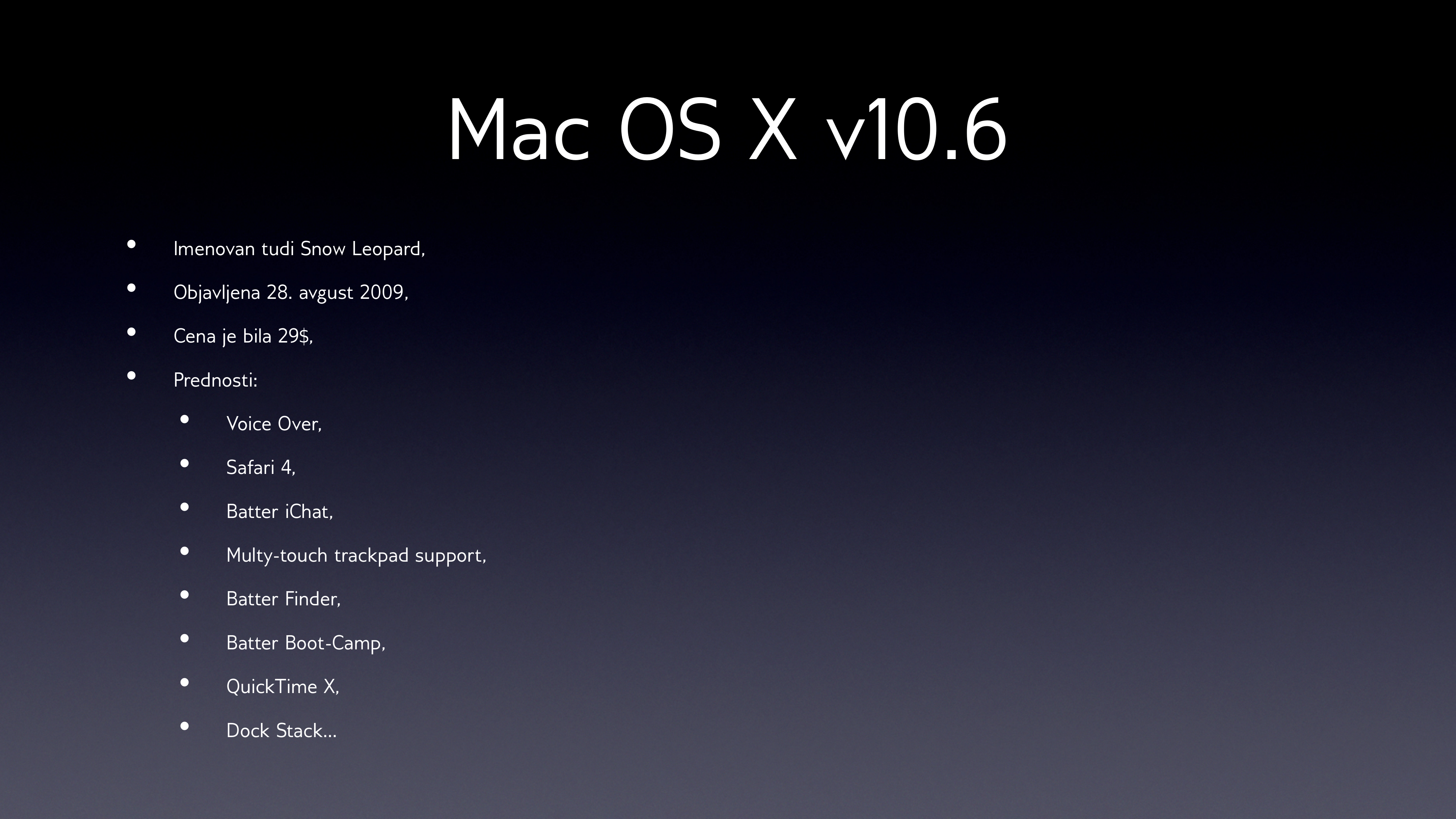

# Mac OS X v10.6
Imenovan tudi Snow Leopard,
Objavljena 28. avgust 2009,
Cena je bila 29$,
Prednosti:
Voice Over,
Safari 4,
Batter iChat,
Multy-touch trackpad support,
Batter Finder,
Batter Boot-Camp,
QuickTime X,
Dock Stack...